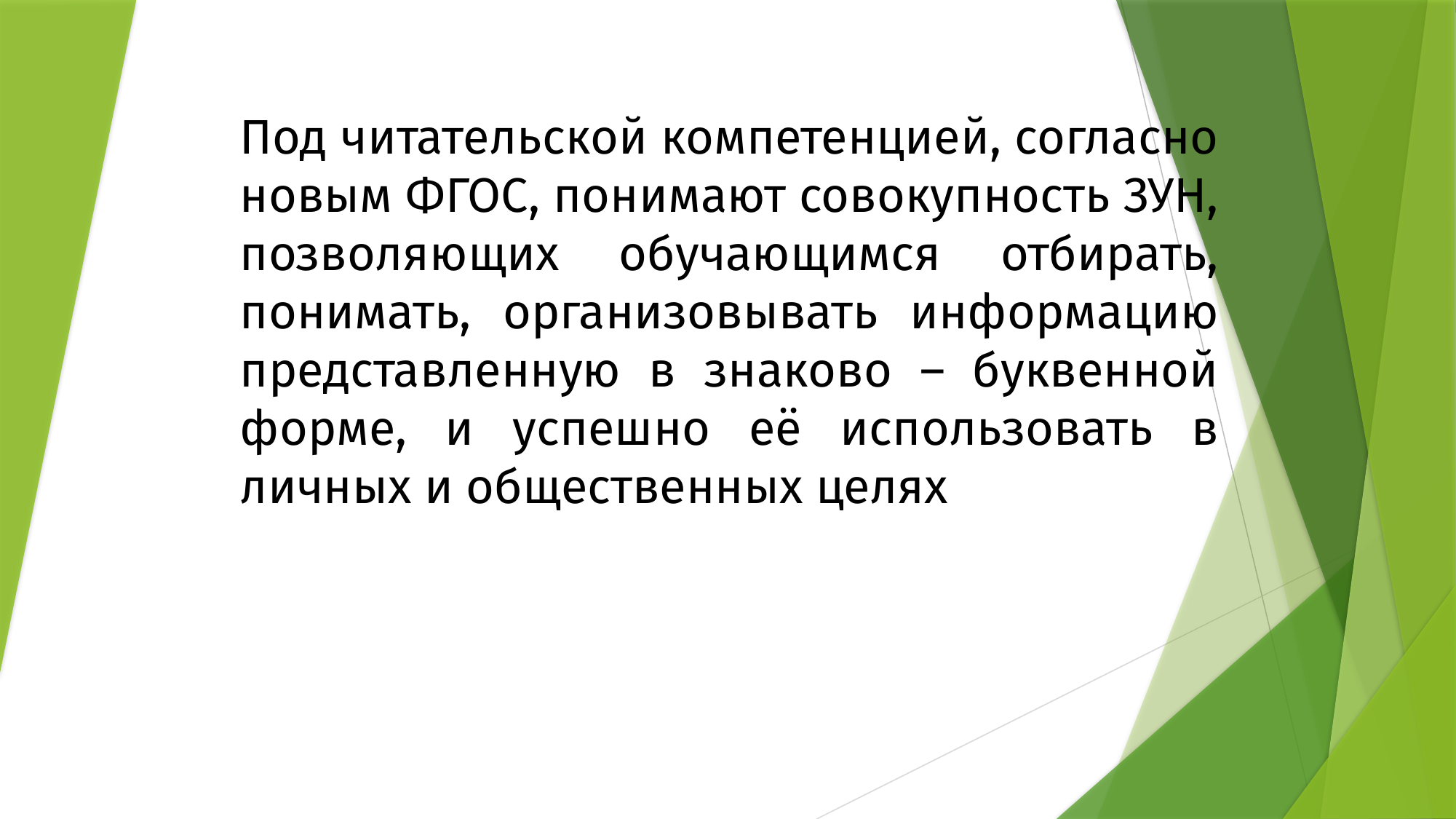

Под читательской компетенцией, согласно новым ФГОС, понимают совокупность ЗУН, позволяющих обучающимся отбирать, понимать, организовывать информацию представленную в знаково – буквенной форме, и успешно её использовать в личных и общественных целях